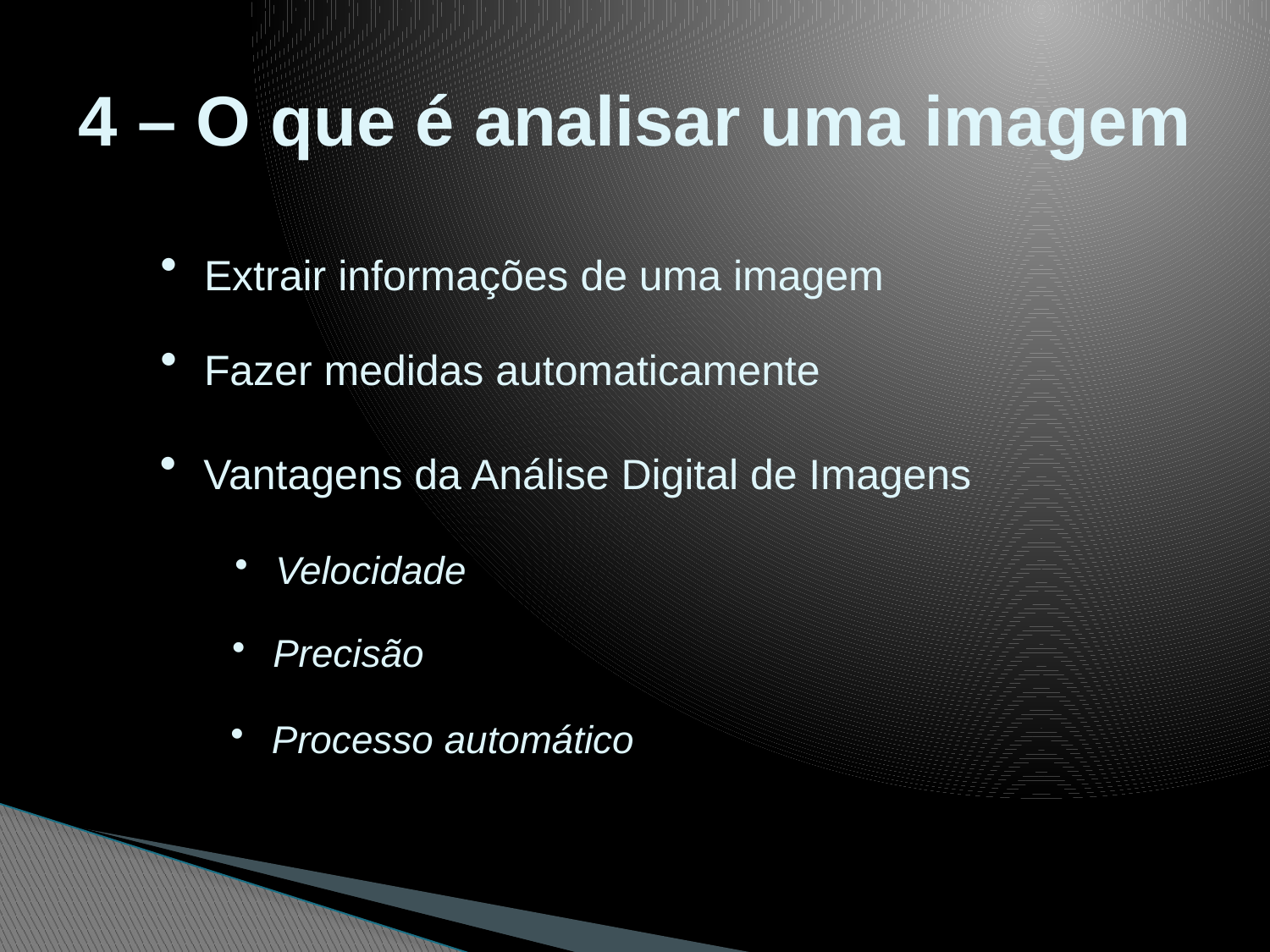

# 4 – O que é analisar uma imagem
 Extrair informações de uma imagem
 Fazer medidas automaticamente
 Vantagens da Análise Digital de Imagens
 Velocidade
 Precisão
 Processo automático